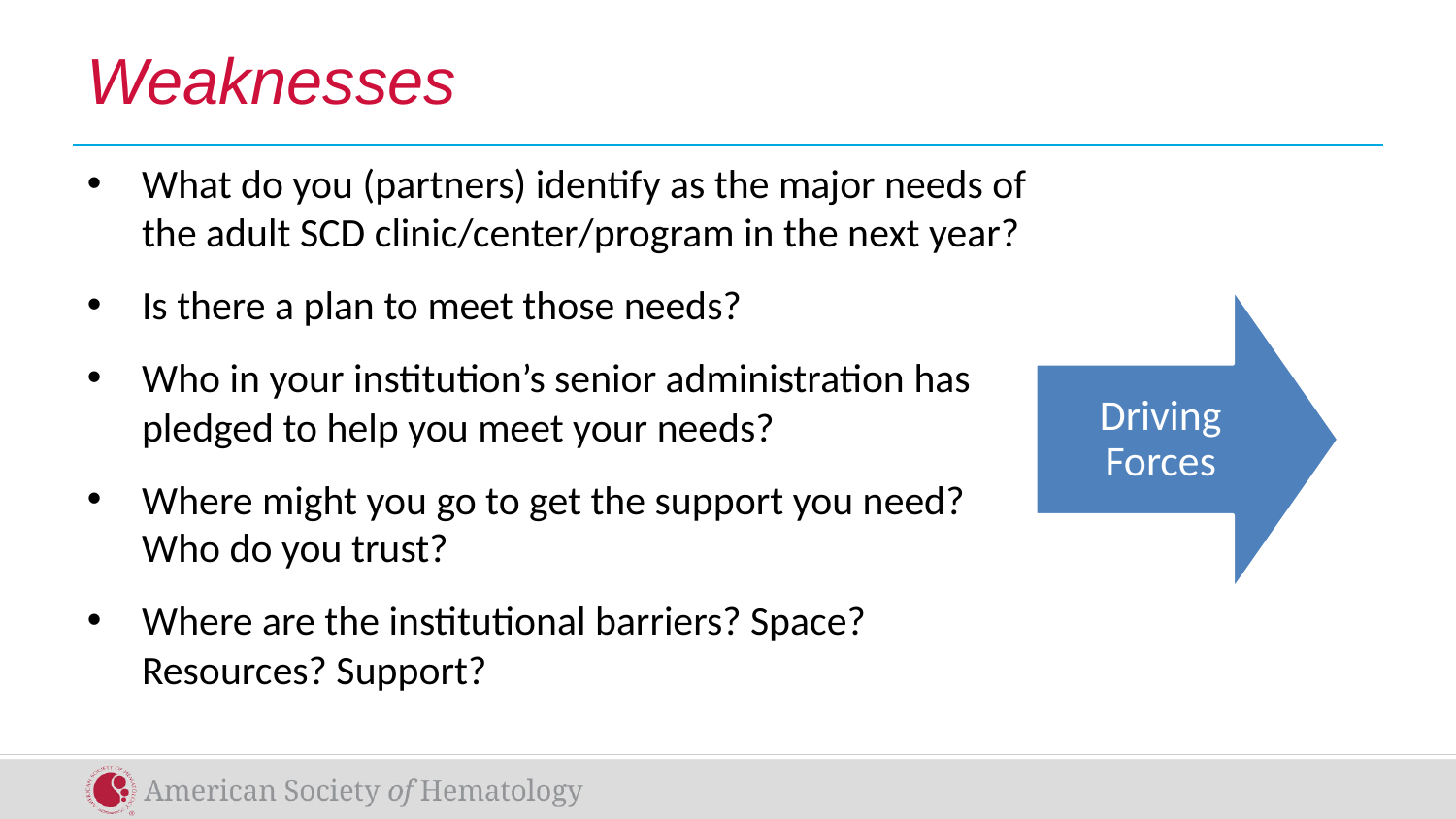

# Weaknesses
What do you (partners) identify as the major needs of the adult SCD clinic/center/program in the next year?
Is there a plan to meet those needs?
Who in your institution’s senior administration has pledged to help you meet your needs?
Where might you go to get the support you need? Who do you trust?
Where are the institutional barriers? Space? Resources? Support?

Driving Forces